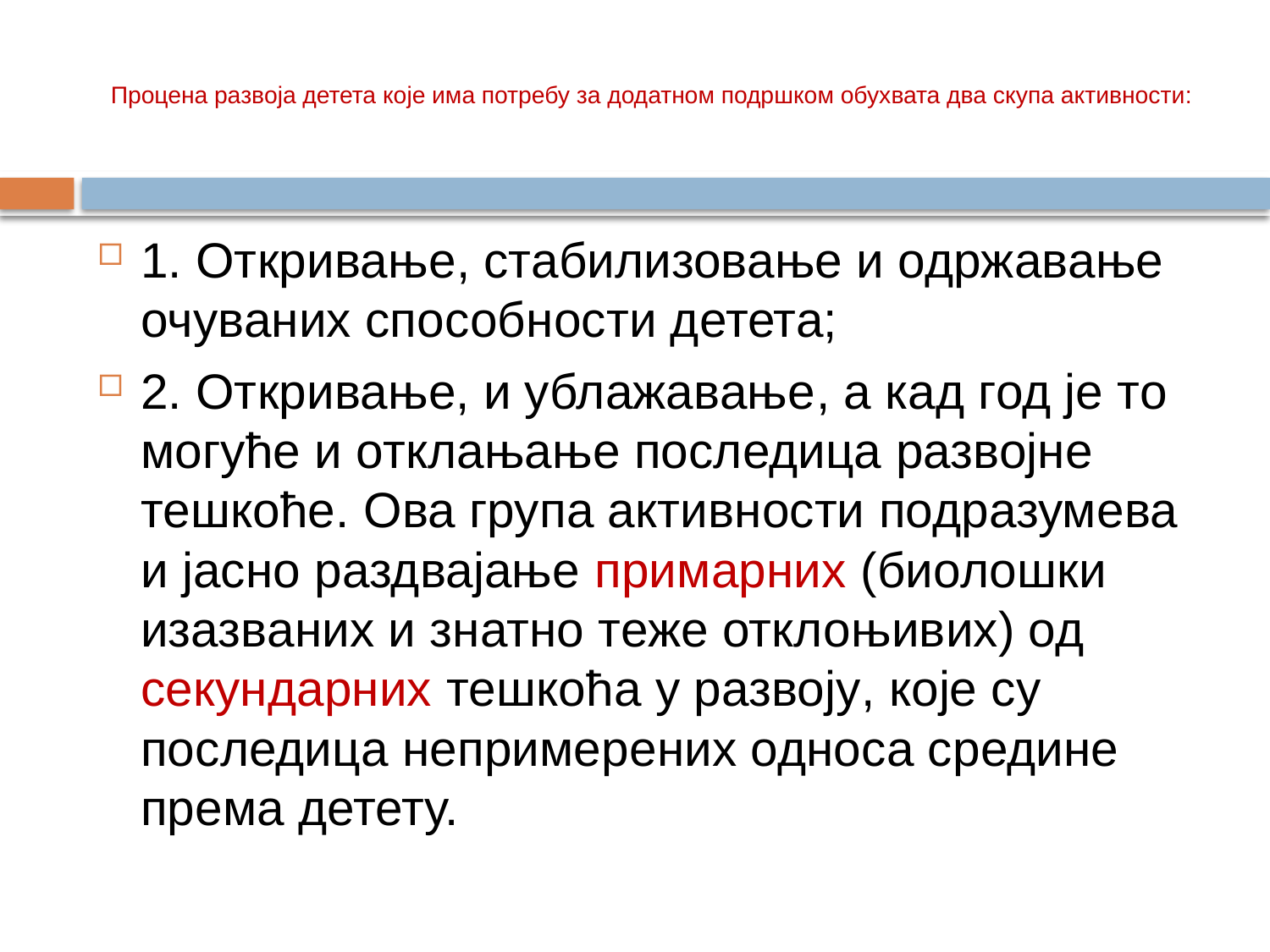

# Процена развоја детета које има потребу за додатном подршком обухвата два скупа активности:
1. Откривање, стабилизовање и одржавање очуваних способности детета;
2. Откривање, и ублажавање, а кад год је то могуће и отклањање последица развојне тешкоће. Ова група активности подразумева и јасно раздвајање примарних (биолошки изазваних и знатно теже отклоњивих) од секундарних тешкоћа у развоју, које су последица непримерених односа средине према детету.